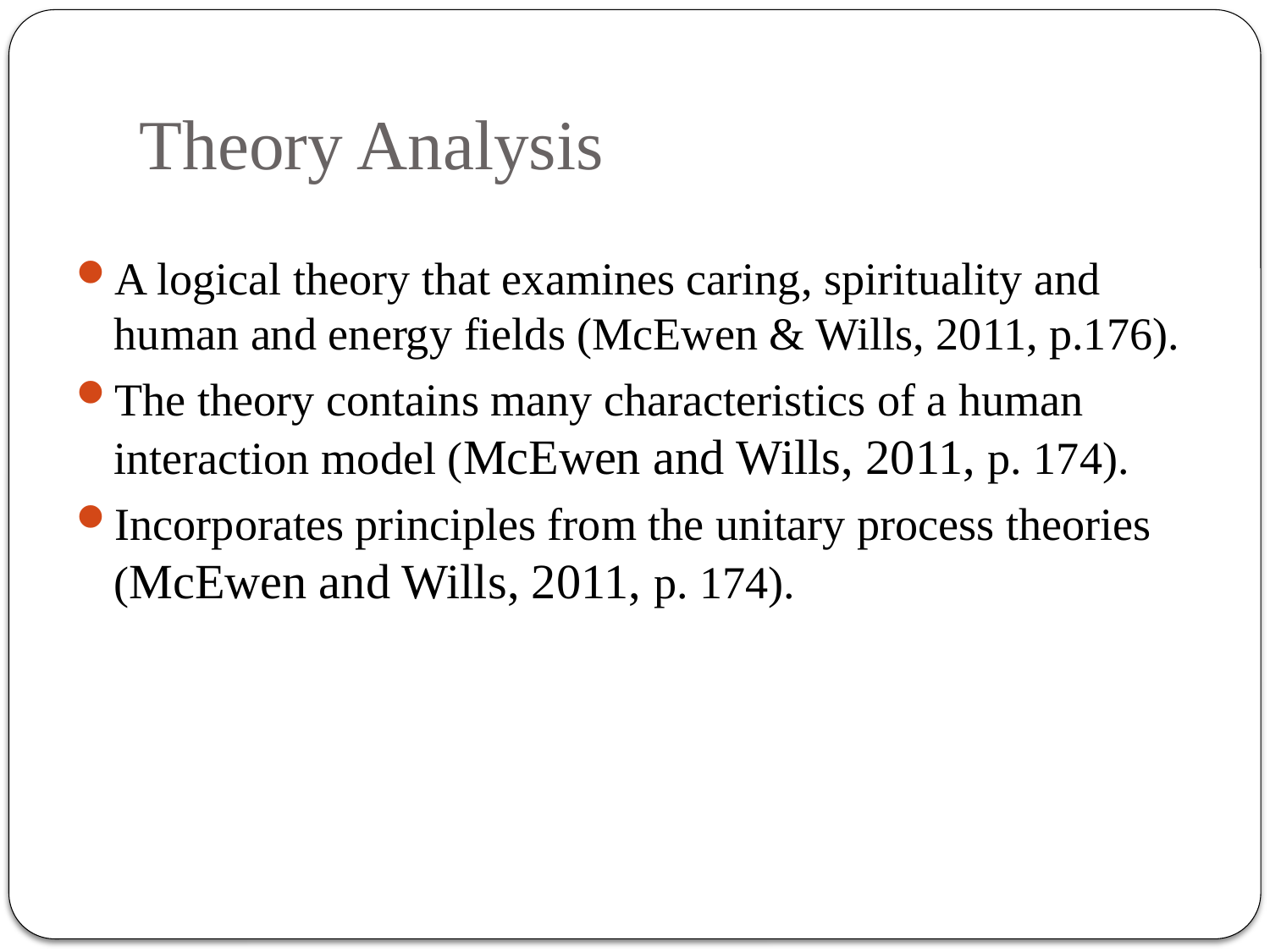

# Theory Analysis
A logical theory that examines caring, spirituality and human and energy fields (McEwen & Wills, 2011, p.176).
The theory contains many characteristics of a human interaction model (McEwen and Wills, 2011, p. 174).
Incorporates principles from the unitary process theories (McEwen and Wills, 2011, p. 174).